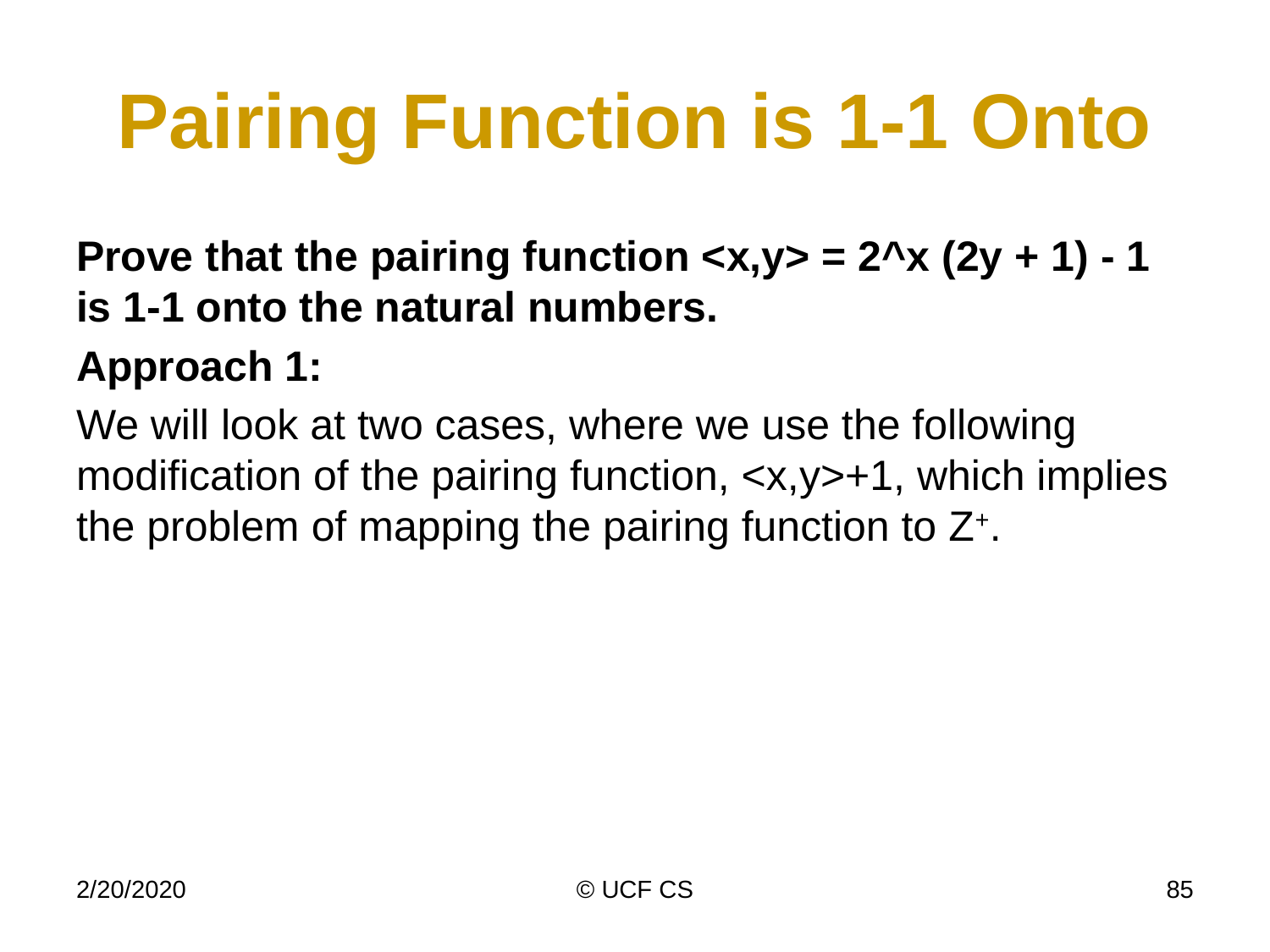

# Pairing Function is 1-1 Onto
Prove that the pairing function <x,y> = 2^x (2y + 1) - 1 is 1-1 onto the natural numbers.
Approach 1:
We will look at two cases, where we use the following modification of the pairing function, <x,y>+1, which implies the problem of mapping the pairing function to Z+.
2/20/2020
© UCF CS
85